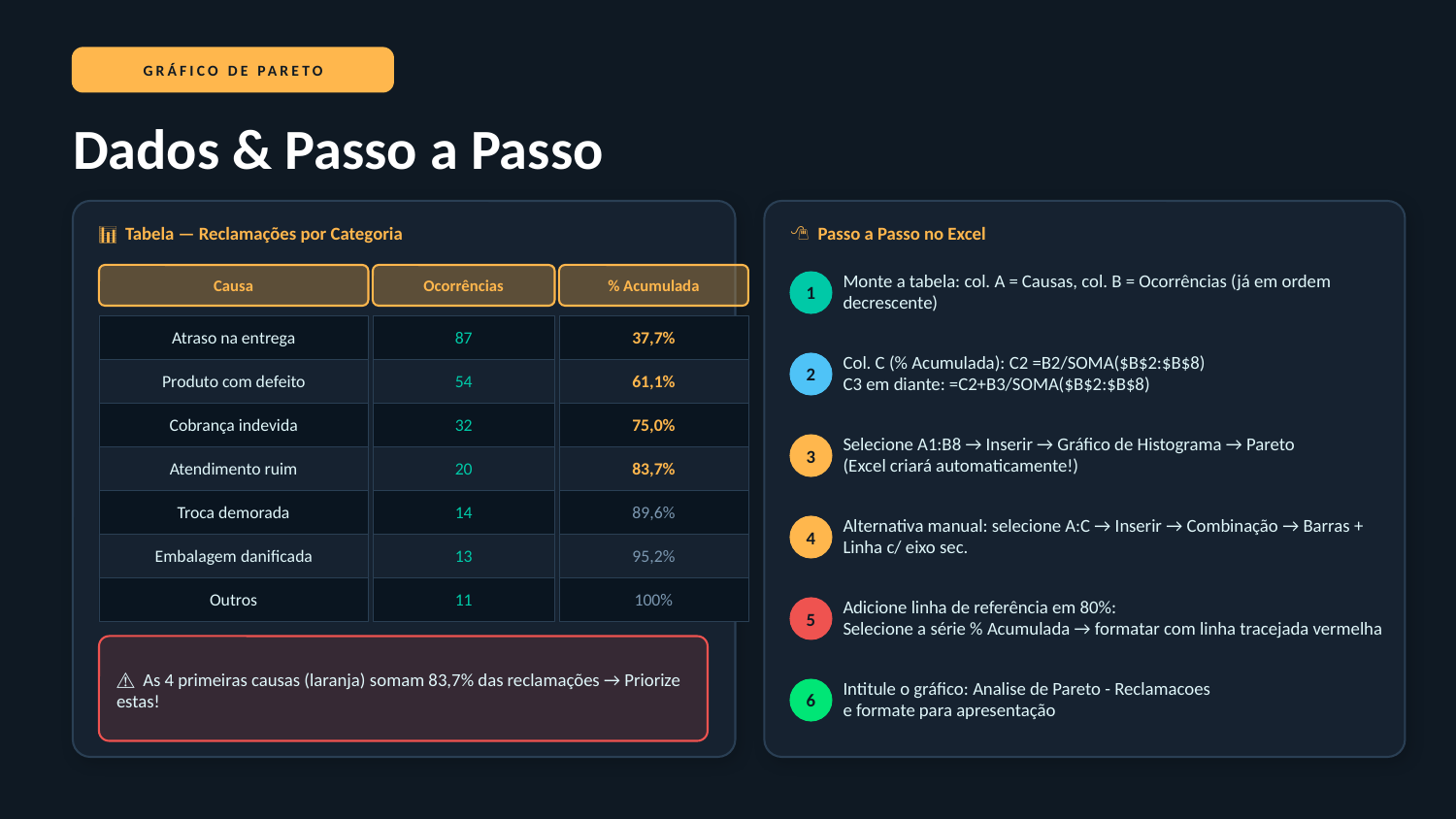

GRÁFICO DE PARETO
Dados & Passo a Passo

📊  Tabela — Reclamações por Categoria
🖱️  Passo a Passo no Excel

Causa

Ocorrências

% Acumulada
Monte a tabela: col. A = Causas, col. B = Ocorrências (já em ordem decrescente)

1

Atraso na entrega

87

37,7%
Col. C (% Acumulada): C2 =B2/SOMA($B$2:$B$8)
C3 em diante: =C2+B3/SOMA($B$2:$B$8)

2

Produto com defeito

54

61,1%

Cobrança indevida

32

75,0%
Selecione A1:B8 → Inserir → Gráfico de Histograma → Pareto
(Excel criará automaticamente!)

3

Atendimento ruim

20

83,7%

Troca demorada

14

89,6%
Alternativa manual: selecione A:C → Inserir → Combinação → Barras + Linha c/ eixo sec.

4

Embalagem danificada

13

95,2%

Outros

11

100%
Adicione linha de referência em 80%:
Selecione a série % Acumulada → formatar com linha tracejada vermelha

5

⚠️  As 4 primeiras causas (laranja) somam 83,7% das reclamações → Priorize estas!
Intitule o gráfico: Analise de Pareto - Reclamacoes
e formate para apresentação

6